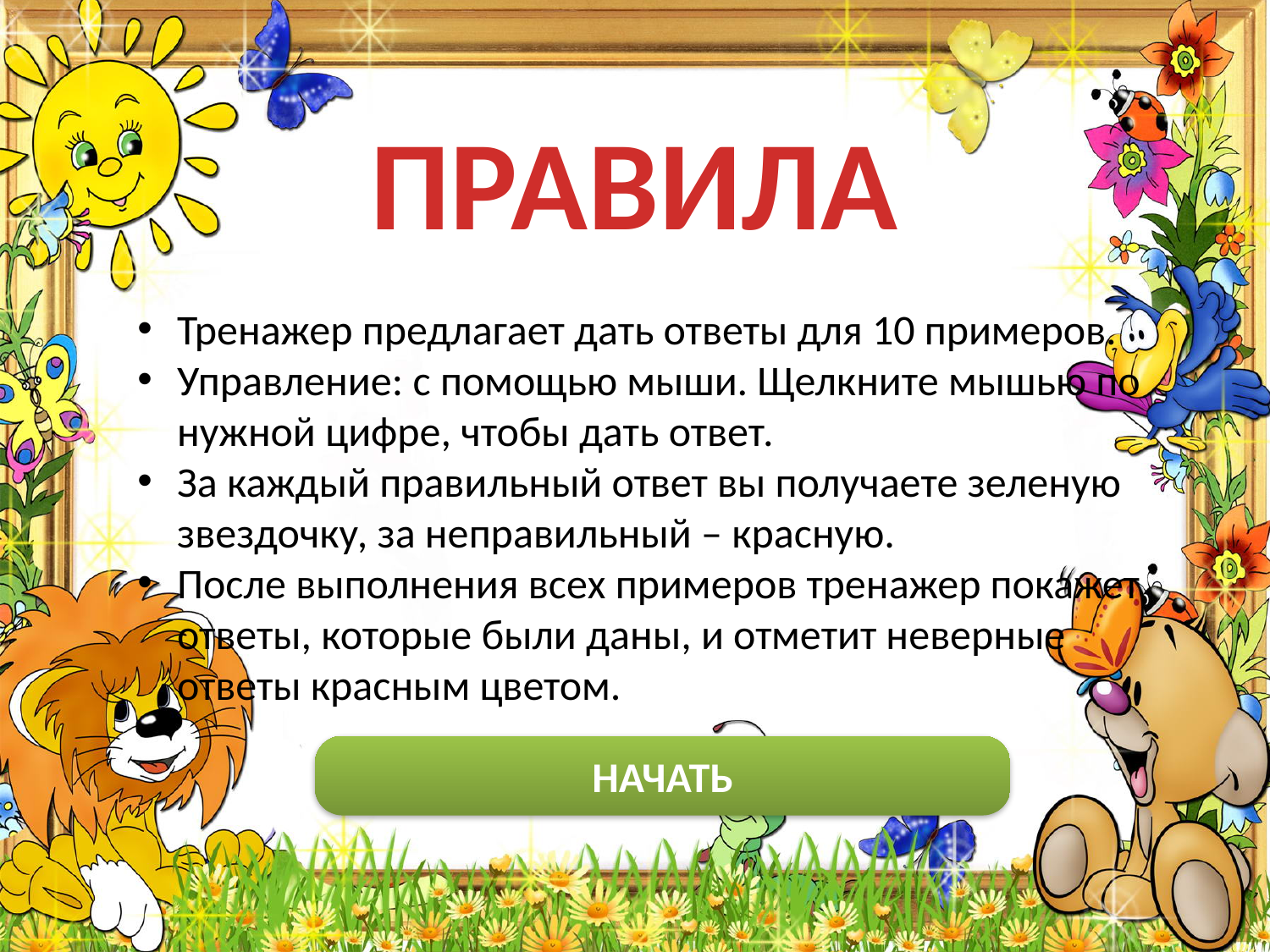

ПРАВИЛА
Тренажер предлагает дать ответы для 10 примеров.
Управление: с помощью мыши. Щелкните мышью по нужной цифре, чтобы дать ответ.
За каждый правильный ответ вы получаете зеленую звездочку, за неправильный – красную.
После выполнения всех примеров тренажер покажет ответы, которые были даны, и отметит неверные ответы красным цветом.

НАЧАТЬ